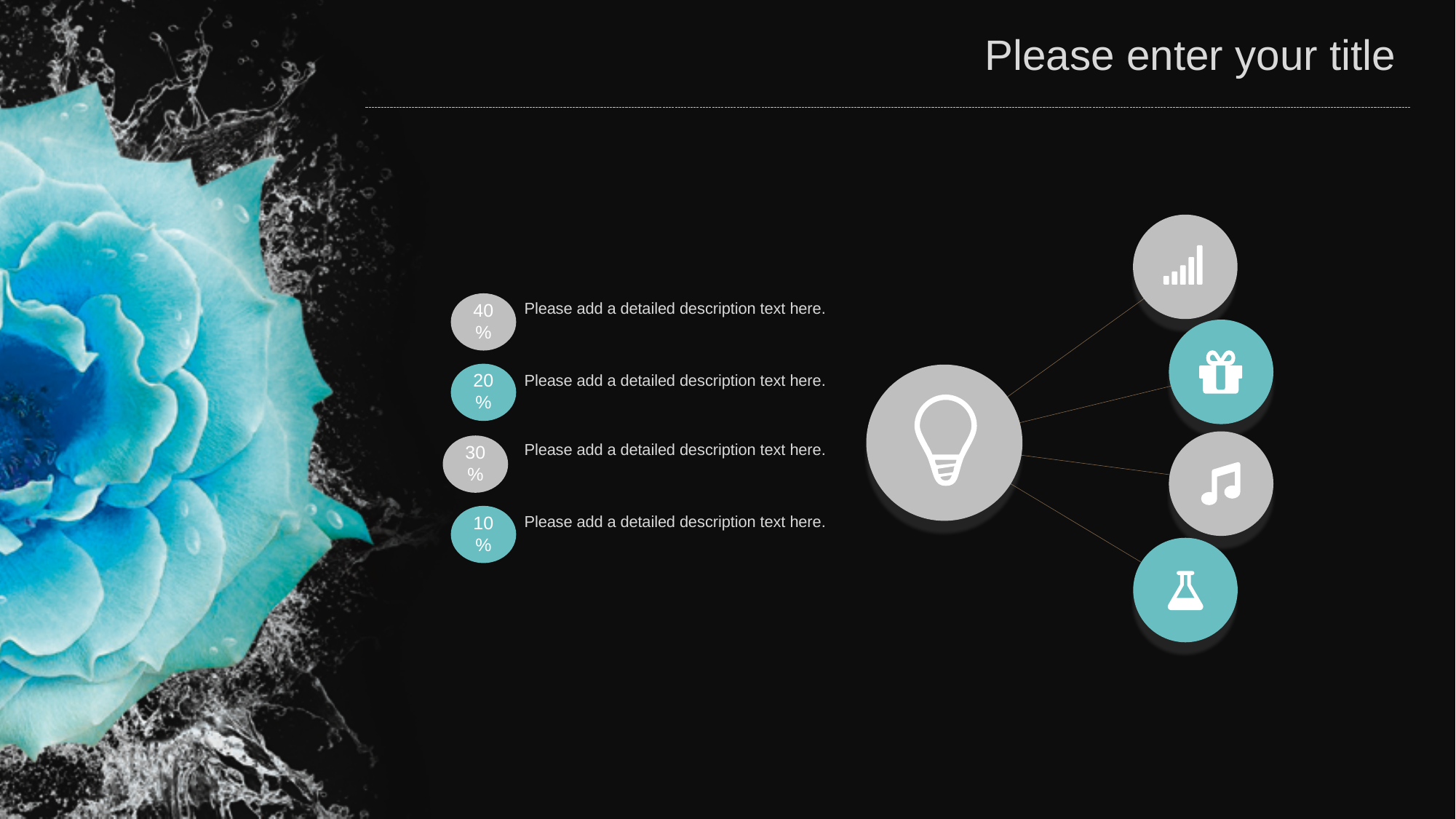

40%
Please add a detailed description text here.

20%

Please add a detailed description text here.

Please add a detailed description text here.
30%

10%
Please add a detailed description text here.